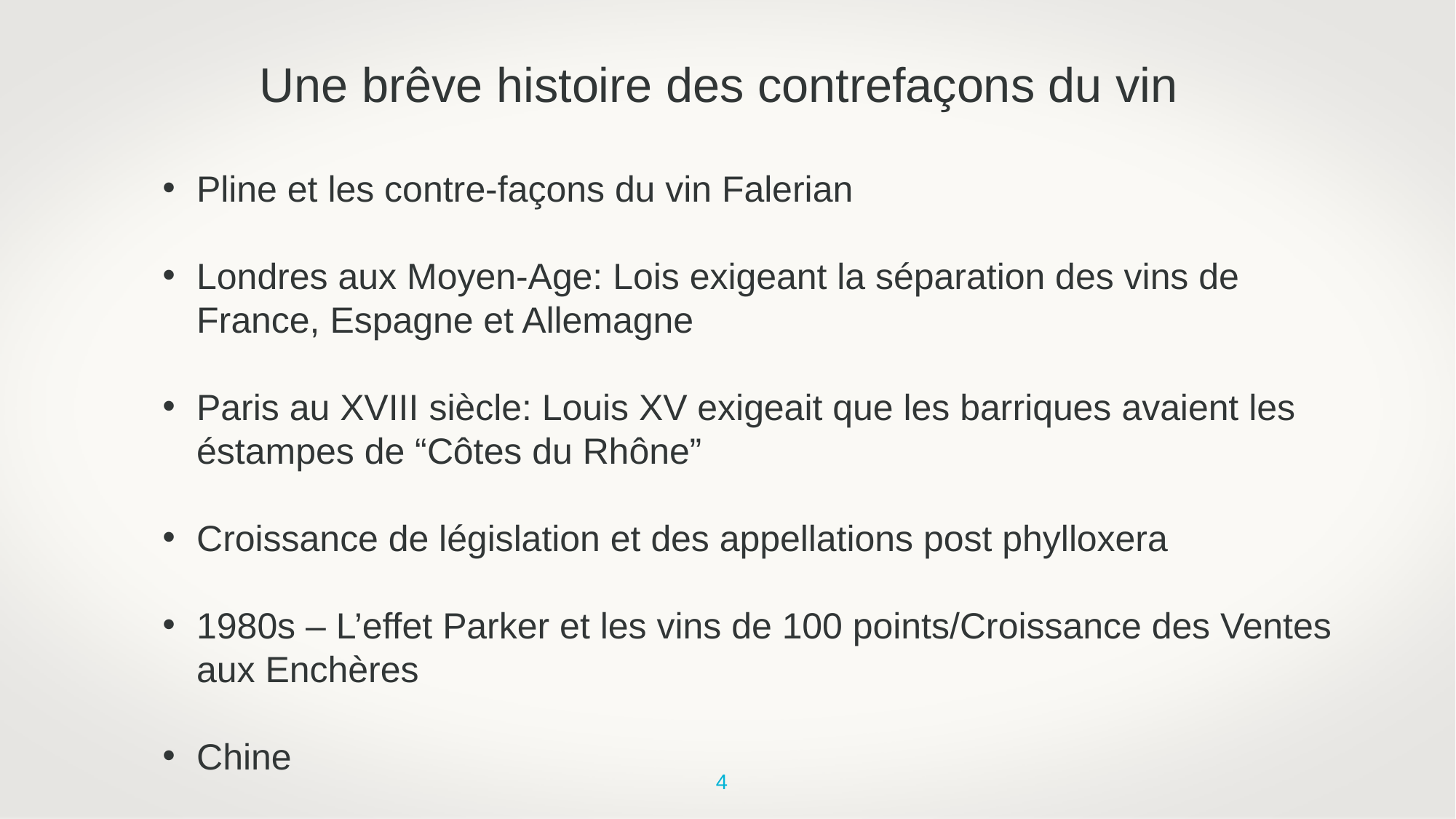

Une brêve histoire des contrefaçons du vin
Pline et les contre-façons du vin Falerian

Londres aux Moyen-Age: Lois exigeant la séparation des vins de France, Espagne et Allemagne

Paris au XVIII siècle: Louis XV exigeait que les barriques avaient les éstampes de “Côtes du Rhône”

Croissance de législation et des appellations post phylloxera

1980s – L’effet Parker et les vins de 100 points/Croissance des Ventes aux Enchères

Chine

4